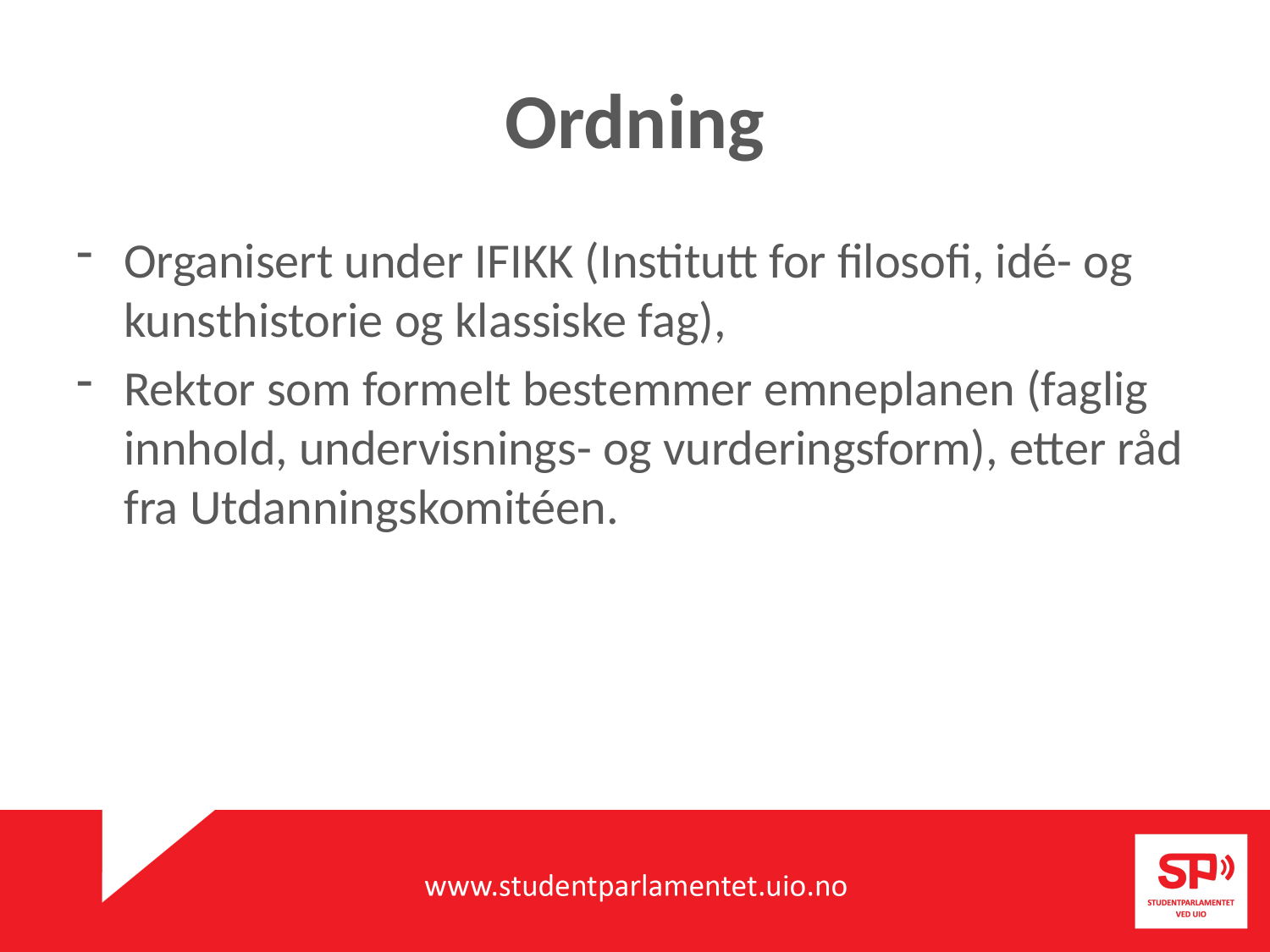

# Ordning
Organisert under IFIKK (Institutt for filosofi, idé- og kunsthistorie og klassiske fag),
Rektor som formelt bestemmer emneplanen (faglig innhold, undervisnings- og vurderingsform), etter råd fra Utdanningskomitéen.